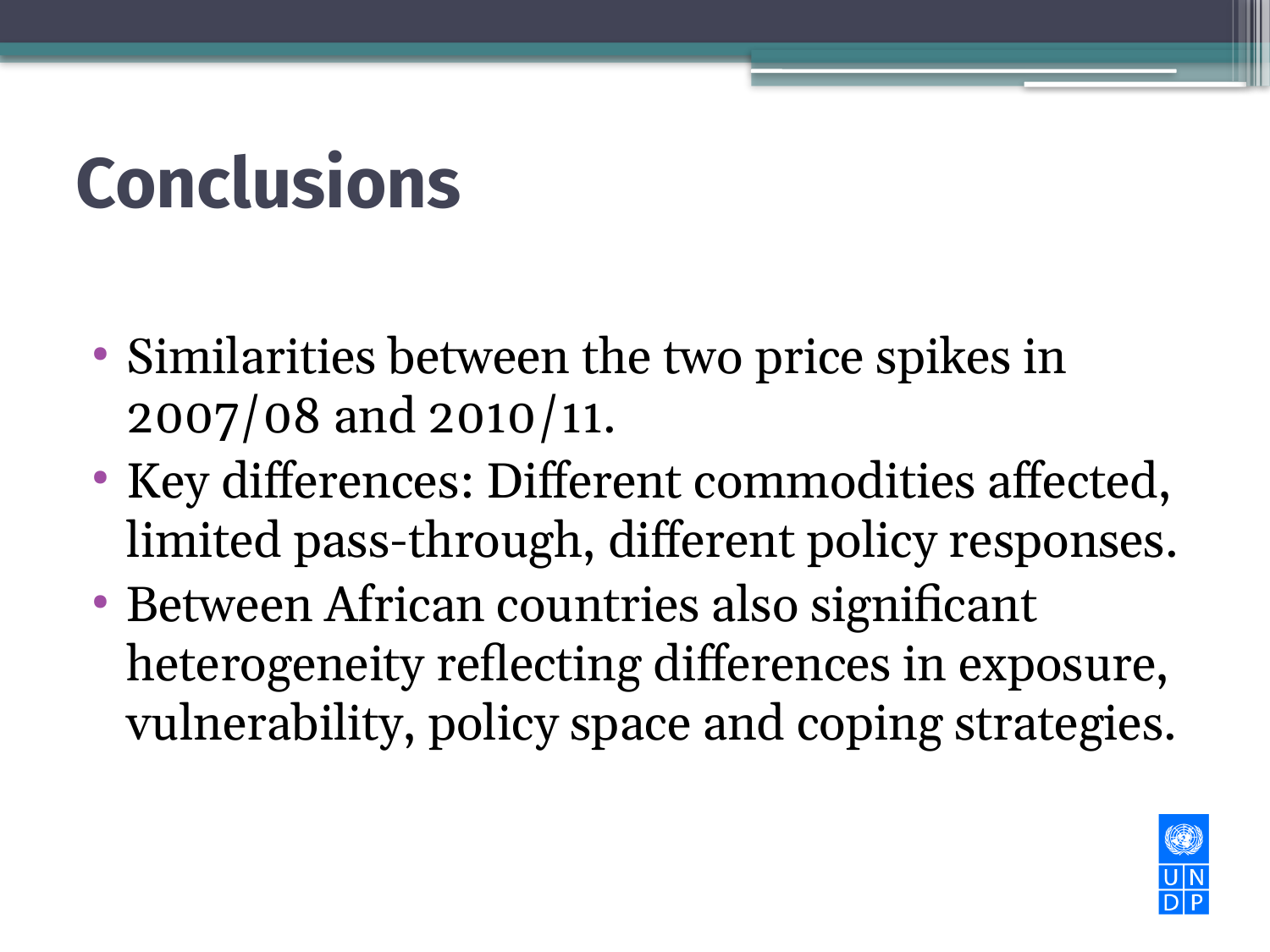

# Conclusions

Similarities between the two price spikes in 2007/08 and 2010/11.
Key differences: Different commodities affected, limited pass-through, different policy responses.
Between African countries also significant heterogeneity reflecting differences in exposure, vulnerability, policy space and coping strategies.